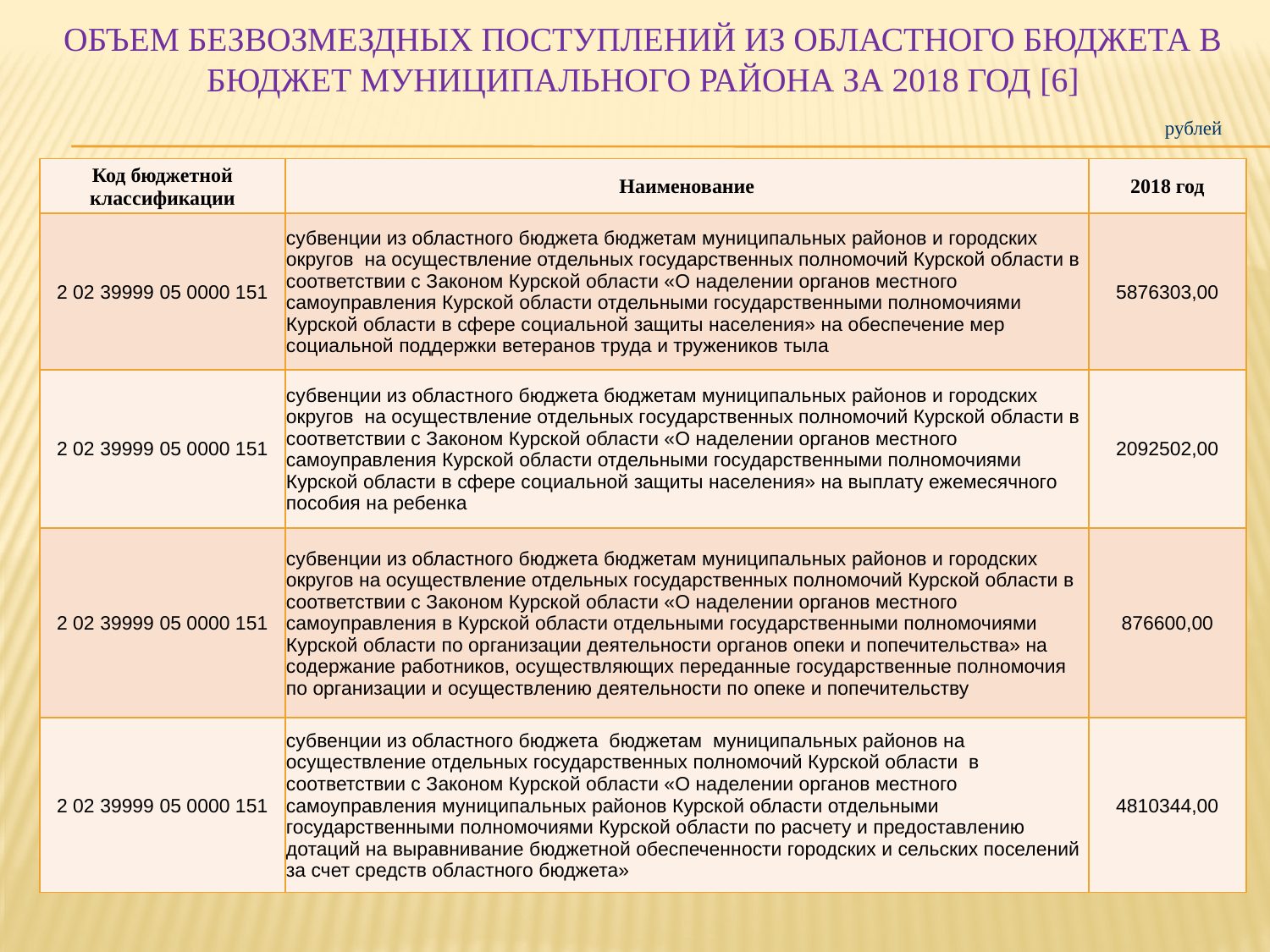

# ОБЪЕМ БЕЗВОЗМЕЗДНЫХ ПОСТУПЛЕНИЙ ИЗ ОБЛАСТНОГО БЮДЖЕТА В БЮДЖЕТ МУНИЦИПАЛЬНОГО РАЙОНА ЗА 2018 ГОД [6]
рублей
| Код бюджетной классификации | Наименование | 2018 год |
| --- | --- | --- |
| 2 02 39999 05 0000 151 | субвенции из областного бюджета бюджетам муниципальных районов и городских округов на осуществление отдельных государственных полномочий Курской области в соответствии с Законом Курской области «О наделении органов местного самоуправления Курской области отдельными государственными полномочиями Курской области в сфере социальной защиты населения» на обеспечение мер социальной поддержки ветеранов труда и тружеников тыла | 5876303,00 |
| 2 02 39999 05 0000 151 | субвенции из областного бюджета бюджетам муниципальных районов и городских округов на осуществление отдельных государственных полномочий Курской области в соответствии с Законом Курской области «О наделении органов местного самоуправления Курской области отдельными государственными полномочиями Курской области в сфере социальной защиты населения» на выплату ежемесячного пособия на ребенка | 2092502,00 |
| 2 02 39999 05 0000 151 | субвенции из областного бюджета бюджетам муниципальных районов и городских округов на осуществление отдельных государственных полномочий Курской области в соответствии с Законом Курской области «О наделении органов местного самоуправления в Курской области отдельными государственными полномочиями Курской области по организации деятельности органов опеки и попечительства» на содержание работников, осуществляющих переданные государственные полномочия по организации и осуществлению деятельности по опеке и попечительству | 876600,00 |
| 2 02 39999 05 0000 151 | субвенции из областного бюджета бюджетам муниципальных районов на осуществление отдельных государственных полномочий Курской области в соответствии с Законом Курской области «О наделении органов местного самоуправления муниципальных районов Курской области отдельными государственными полномочиями Курской области по расчету и предоставлению дотаций на выравнивание бюджетной обеспеченности городских и сельских поселений за счет средств областного бюджета» | 4810344,00 |